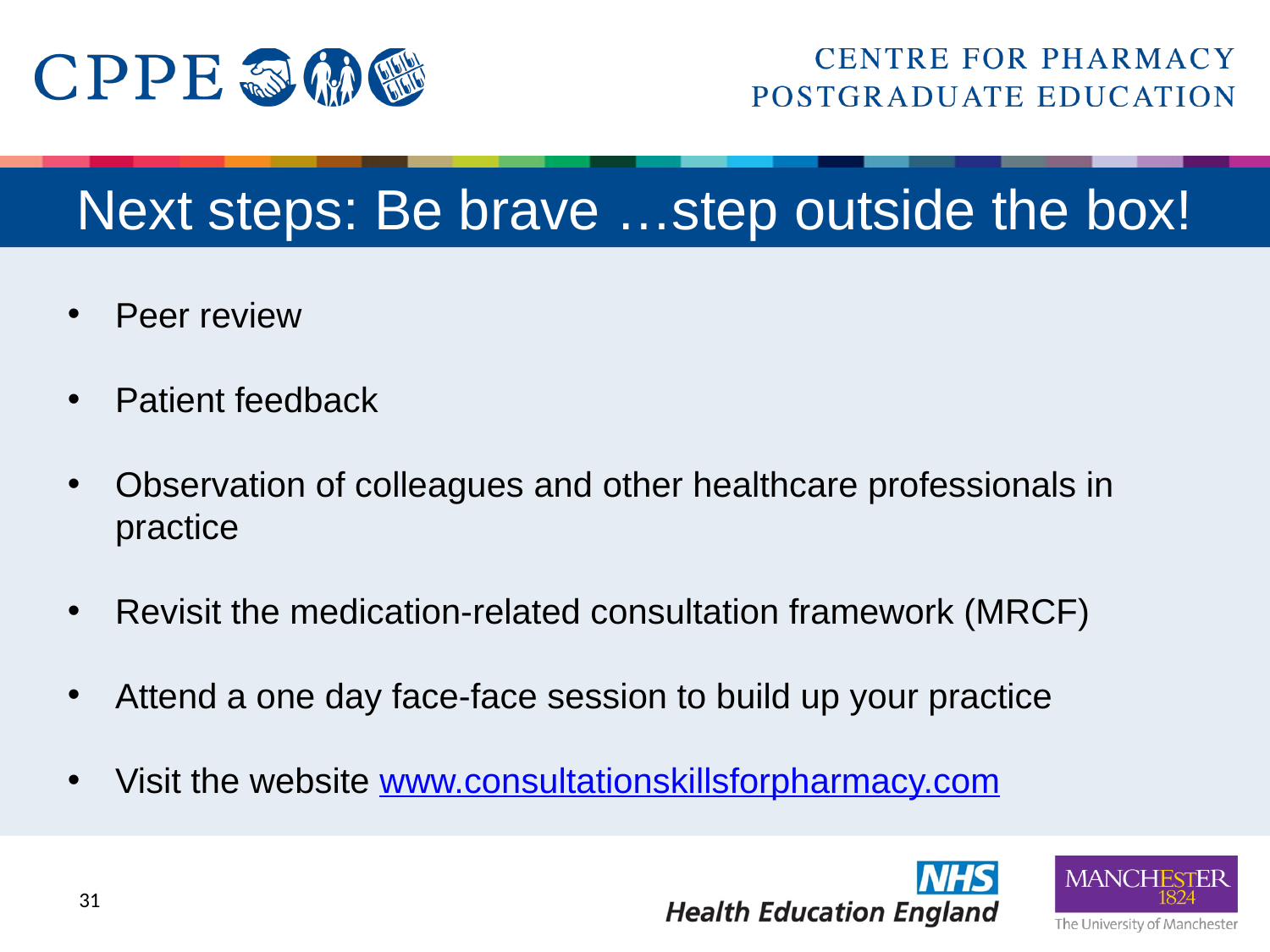

# Next steps: Be brave …step outside the box!
Peer review

Patient feedback

Observation of colleagues and other healthcare professionals in practice

Revisit the medication-related consultation framework (MRCF)

Attend a one day face-face session to build up your practice

Visit the website www.consultationskillsforpharmacy.com
31